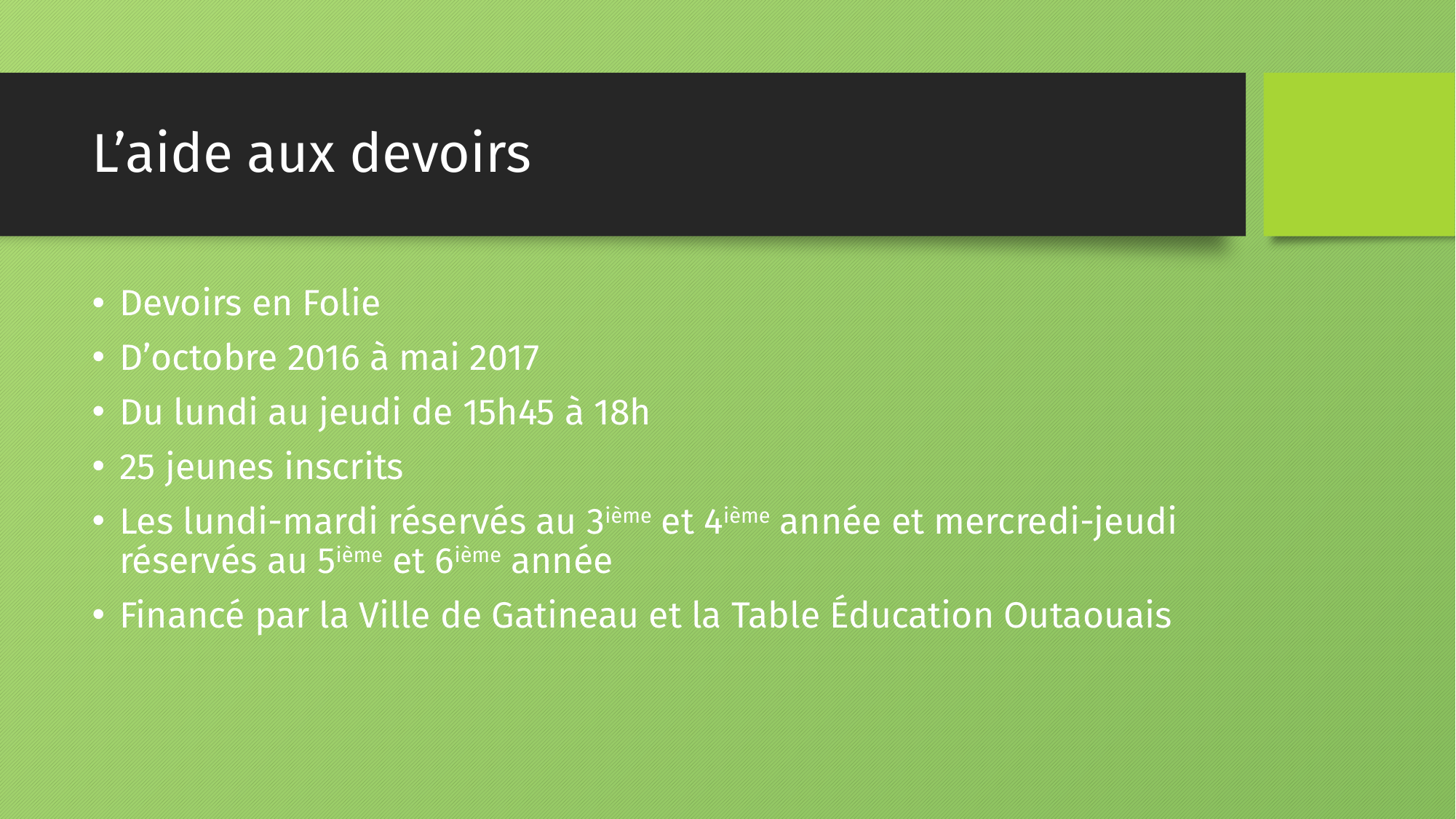

# L’aide aux devoirs
Devoirs en Folie
D’octobre 2016 à mai 2017
Du lundi au jeudi de 15h45 à 18h
25 jeunes inscrits
Les lundi-mardi réservés au 3ième et 4ième année et mercredi-jeudi réservés au 5ième et 6ième année
Financé par la Ville de Gatineau et la Table Éducation Outaouais